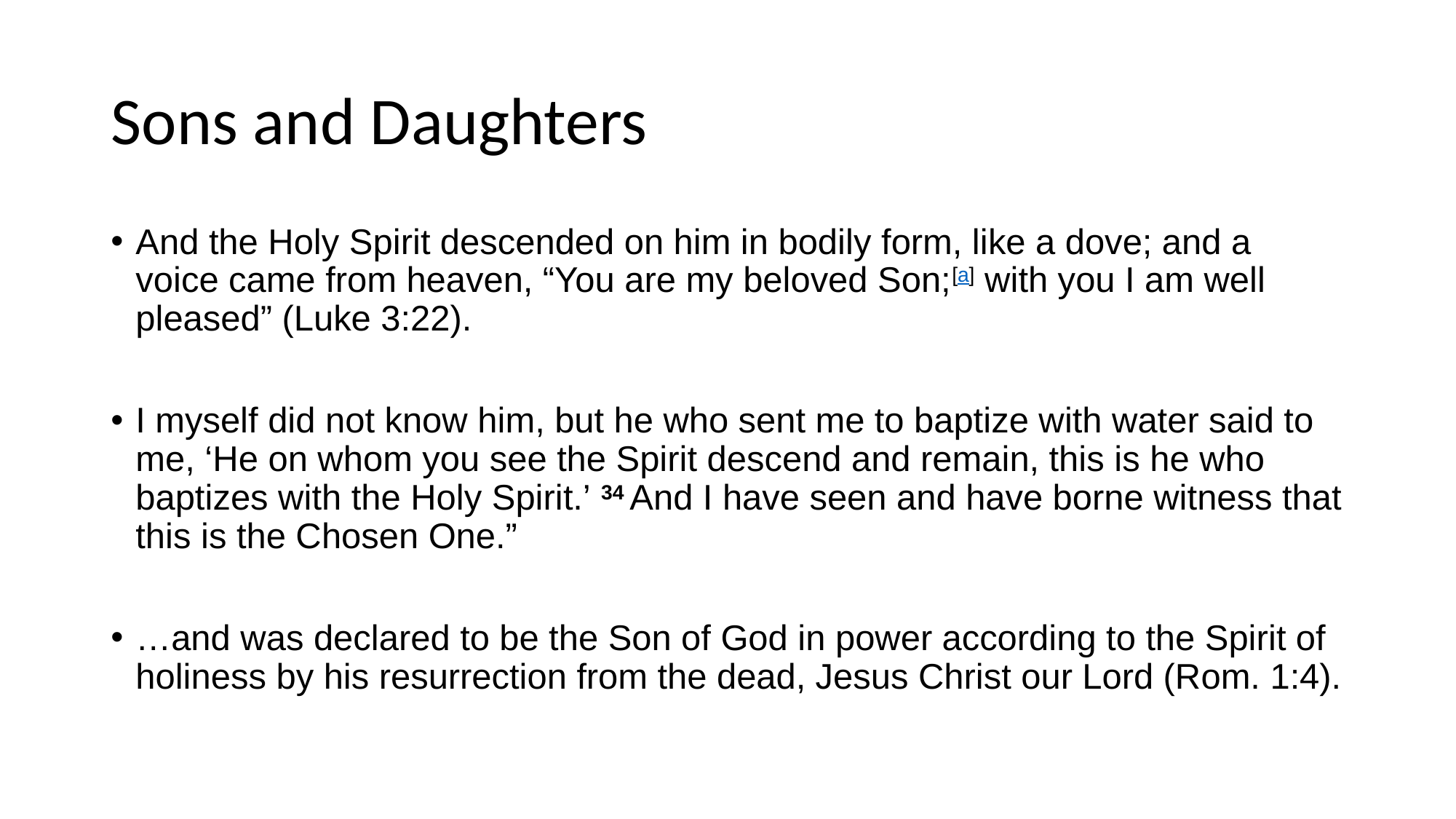

# Sons and Daughters
And the Holy Spirit descended on him in bodily form, like a dove; and a voice came from heaven, “You are my beloved Son;[a] with you I am well pleased” (Luke 3:22).

I myself did not know him, but he who sent me to baptize with water said to me, ‘He on whom you see the Spirit descend and remain, this is he who baptizes with the Holy Spirit.’ 34 And I have seen and have borne witness that this is the Chosen One.”

…and was declared to be the Son of God in power according to the Spirit of holiness by his resurrection from the dead, Jesus Christ our Lord (Rom. 1:4).